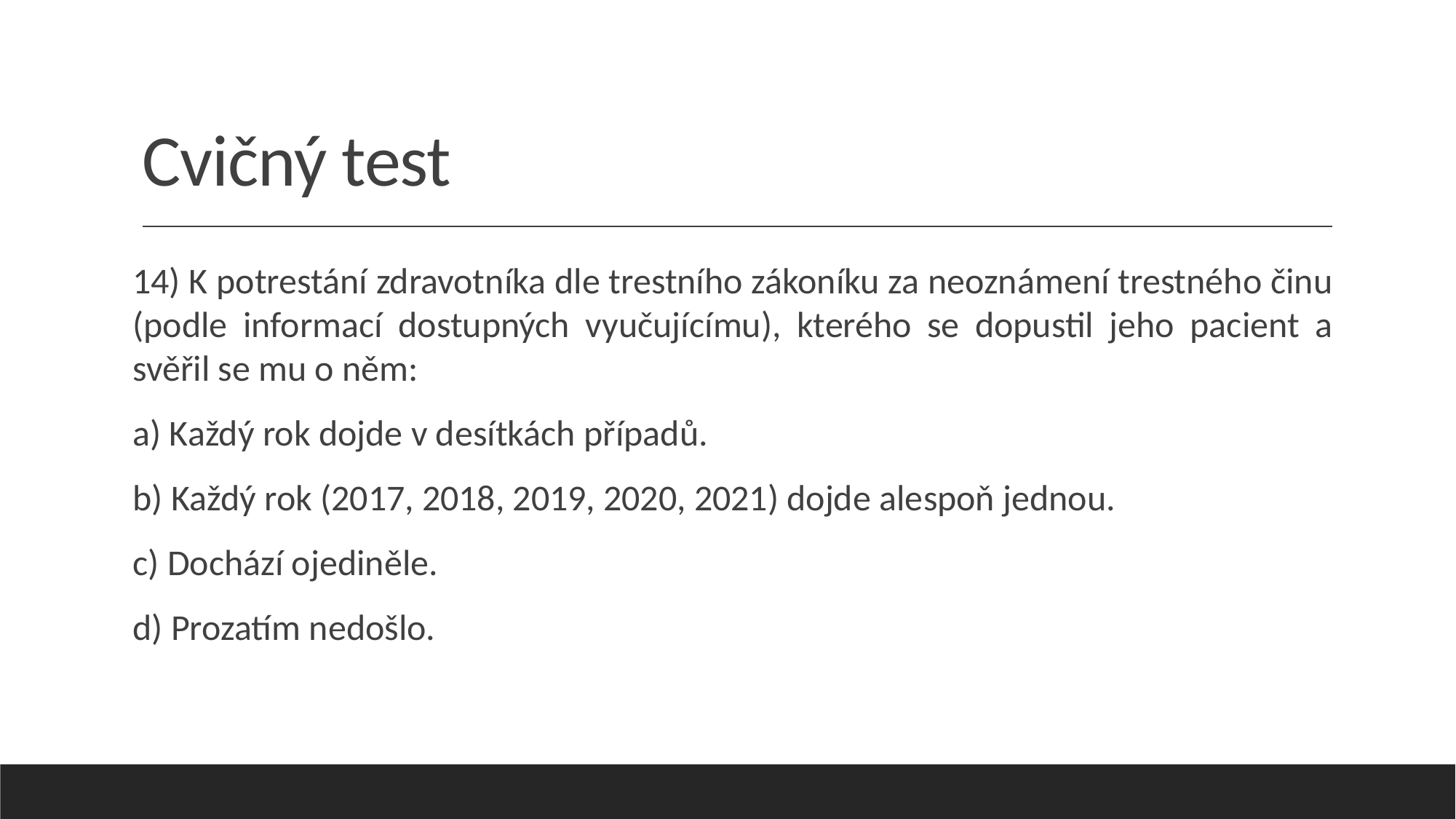

# Cvičný test
14) K potrestání zdravotníka dle trestního zákoníku za neoznámení trestného činu (podle informací dostupných vyučujícímu), kterého se dopustil jeho pacient a svěřil se mu o něm:
a) Každý rok dojde v desítkách případů.
b) Každý rok (2017, 2018, 2019, 2020, 2021) dojde alespoň jednou.
c) Dochází ojediněle.
d) Prozatím nedošlo.